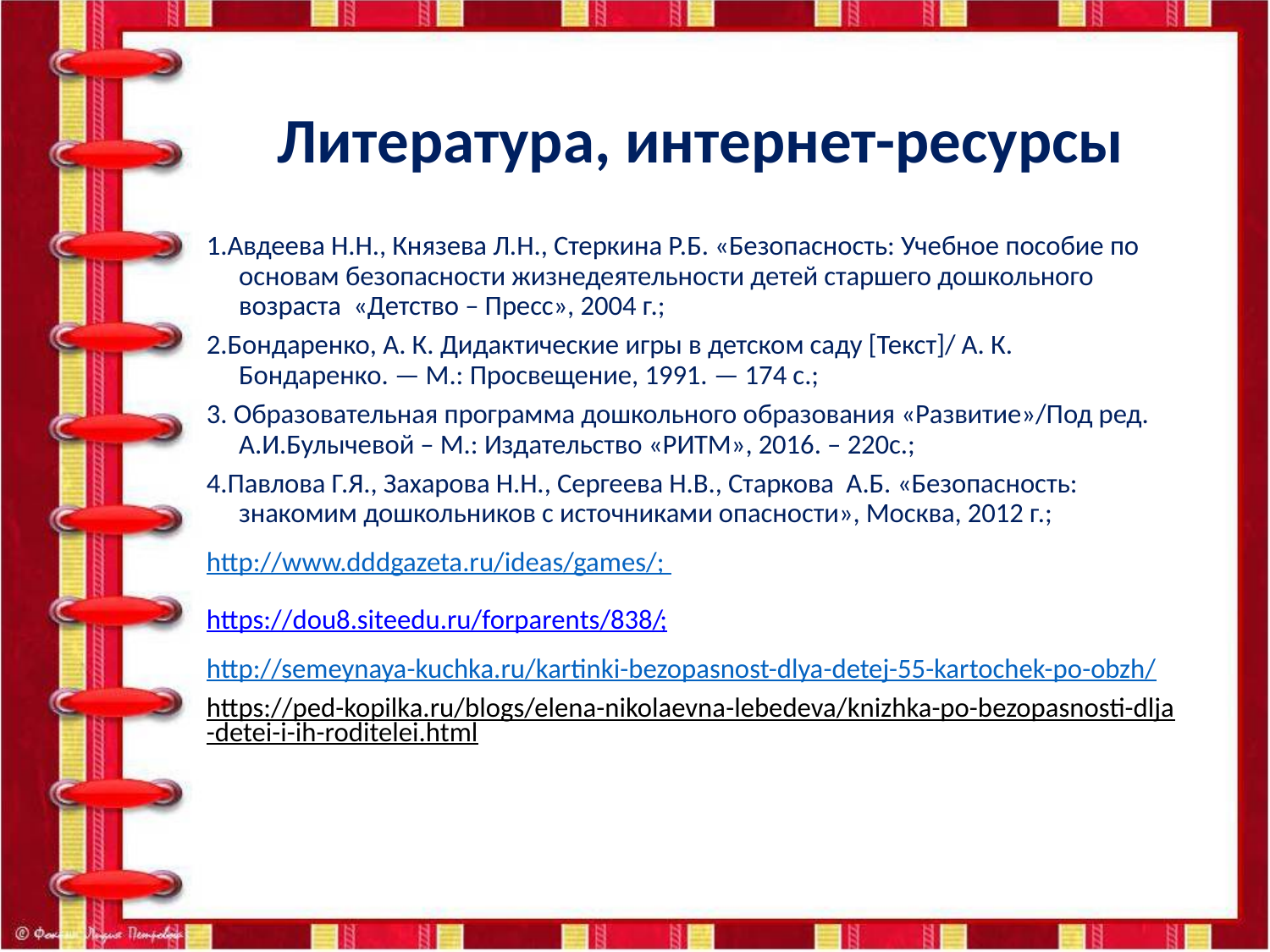

# Литература, интернет-ресурсы
1.Авдеева Н.Н., Князева Л.Н., Стеркина Р.Б. «Безопасность: Учебное пособие по основам безопасности жизнедеятельности детей старшего дошкольного возраста  «Детство – Пресс», 2004 г.;
2.Бондаренко, А. К. Дидактические игры в детском саду [Текст]/ А. К. Бондаренко. — М.: Просвещение, 1991. — 174 с.;
3. Образовательная программа дошкольного образования «Развитие»/Под ред. А.И.Булычевой – М.: Издательство «РИТМ», 2016. – 220с.;
4.Павлова Г.Я., Захарова Н.Н., Сергеева Н.В., Старкова  А.Б. «Безопасность: знакомим дошкольников с источниками опасности», Москва, 2012 г.;
http://www.dddgazeta.ru/ideas/games/;
https://dou8.siteedu.ru/forparents/838/;
http://semeynaya-kuchka.ru/kartinki-bezopasnost-dlya-detej-55-kartochek-po-obzh/
https://ped-kopilka.ru/blogs/elena-nikolaevna-lebedeva/knizhka-po-bezopasnosti-dlja-detei-i-ih-roditelei.html